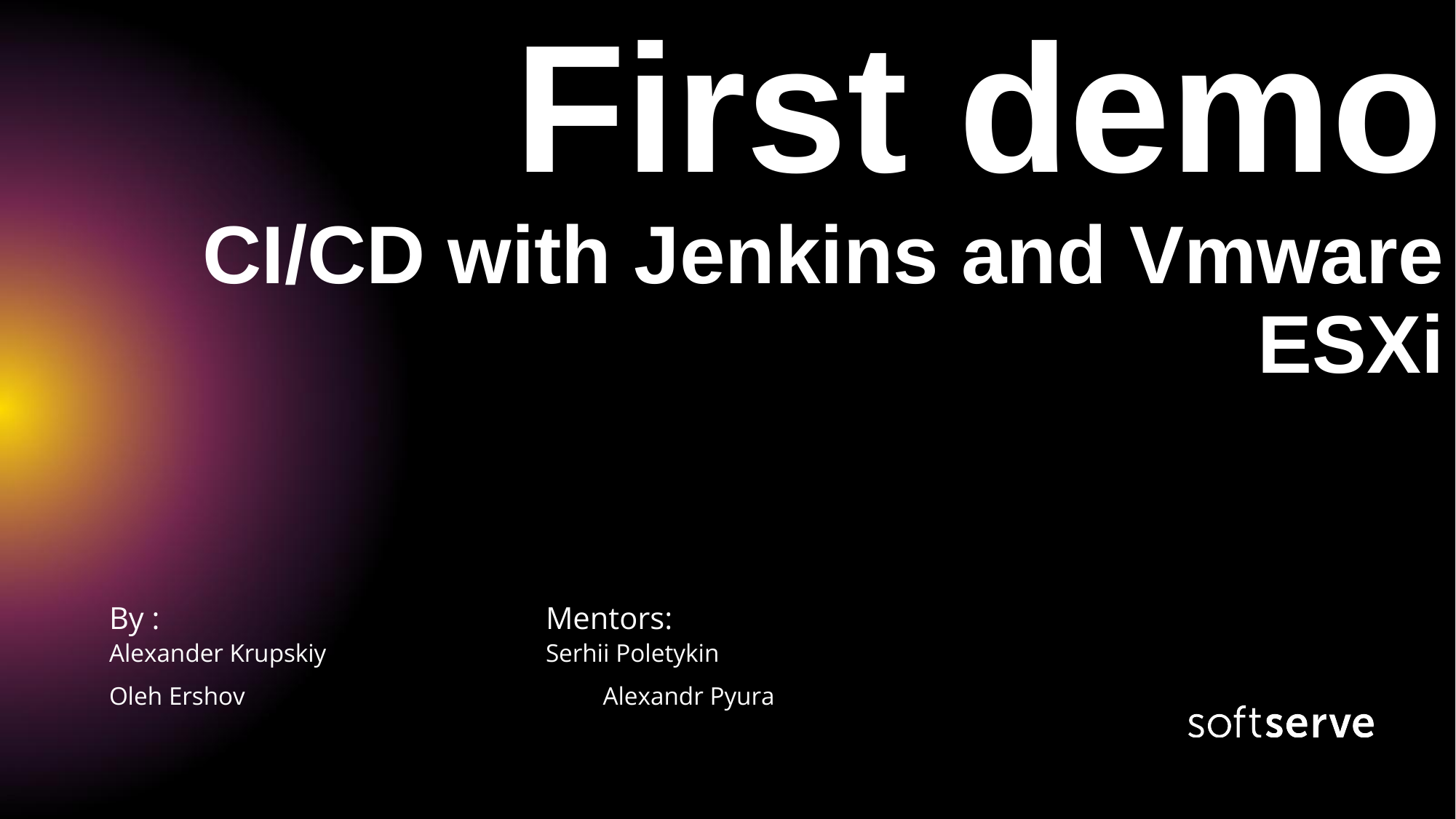

# First demo CI/CD with Jenkins and Vmware ESXi
	By :				Mentors:
	Alexander Krupskiy			Serhii Poletykin
	Oleh Ershov			         Alexandr Pyura